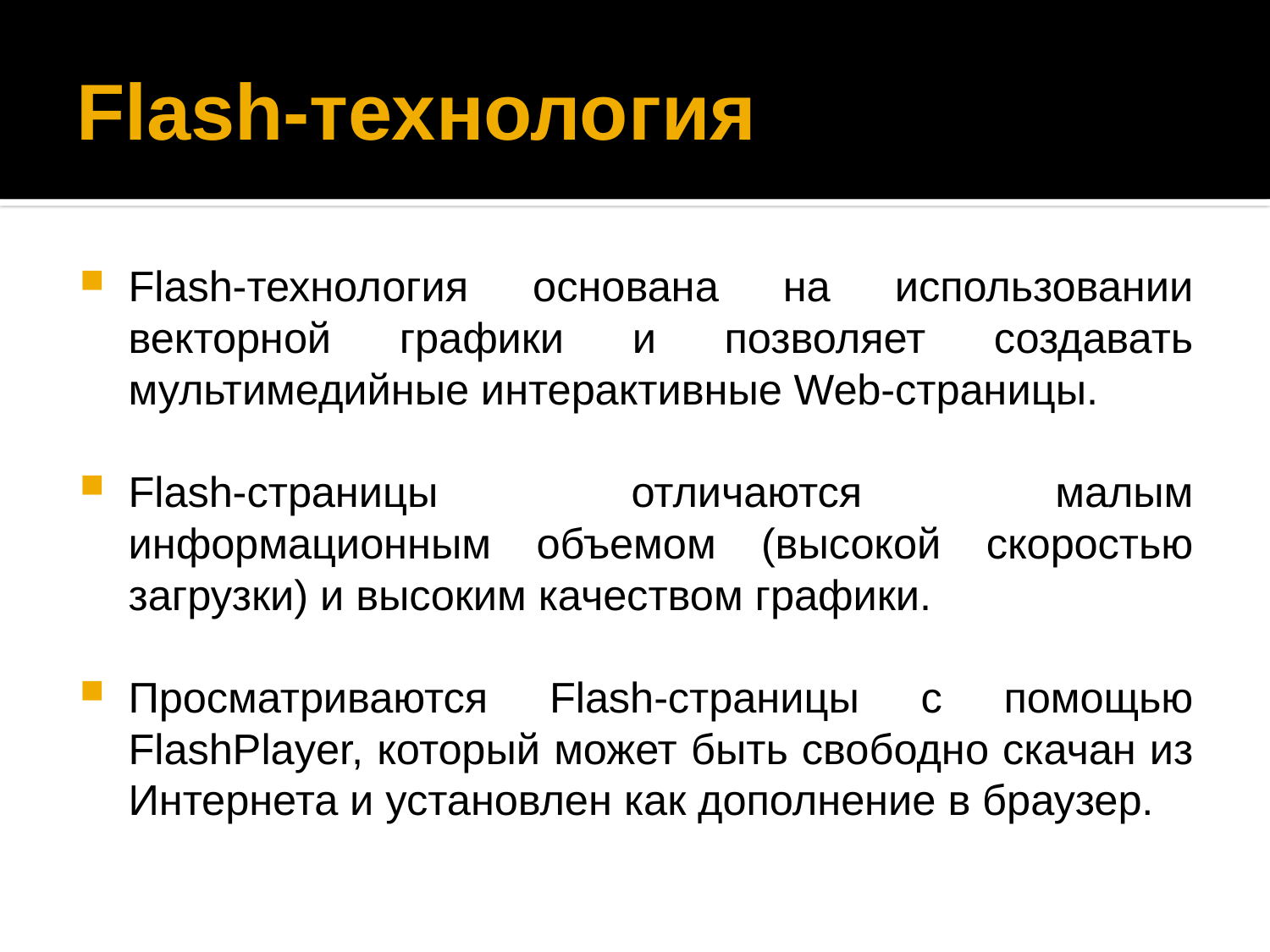

# Flash-технология
Flash-технология основана на использовании векторной графики и позволяет создавать мультимедийные интерактивные Web-страницы.

Flash-страницы отличаются малым информационным объемом (высокой скоростью загрузки) и высоким качеством графики.

Просматриваются Flash-страницы с помощью FlashPlayer, который может быть свободно скачан из Интернета и установлен как дополнение в браузер.